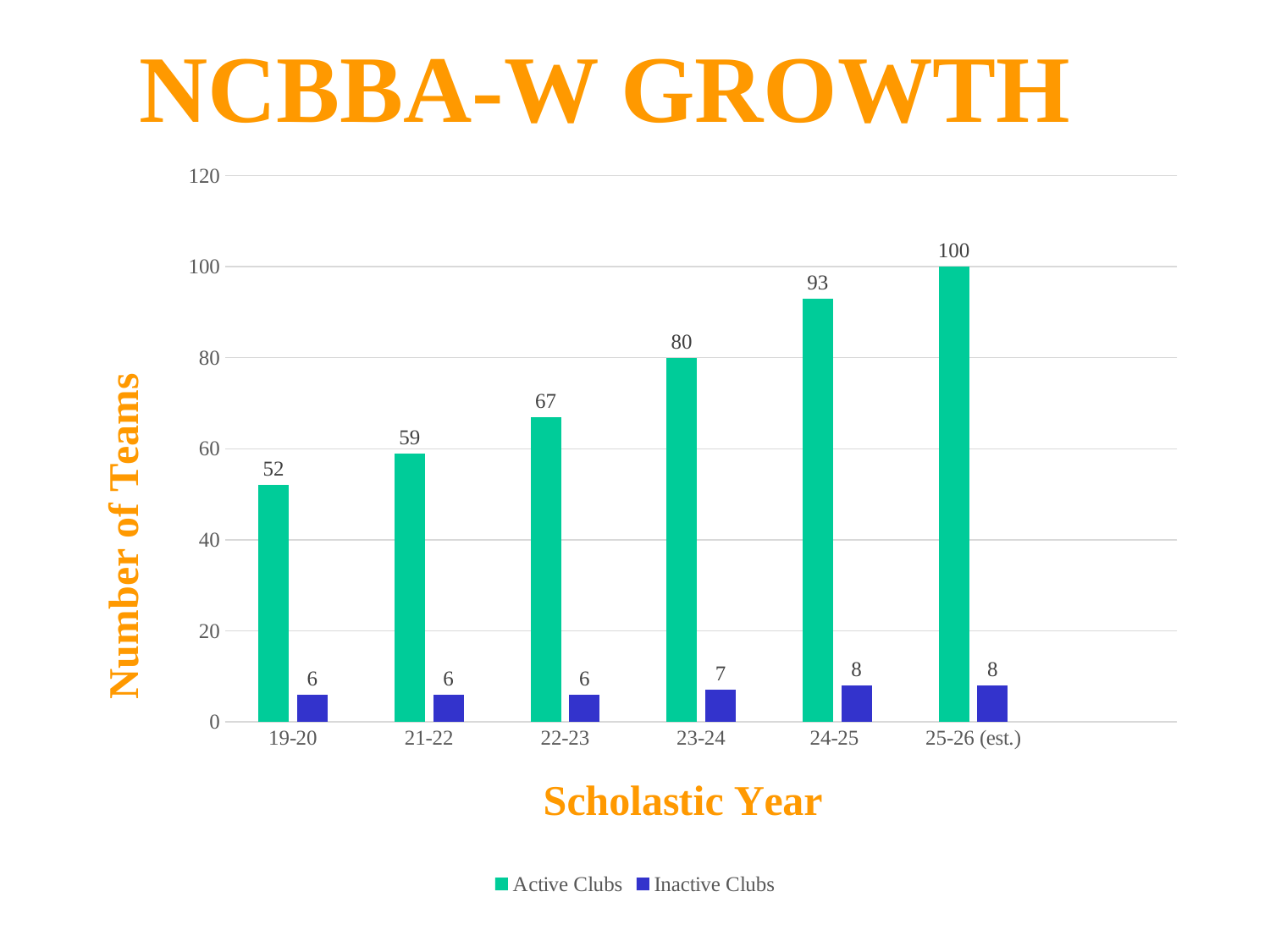

NCBBA-W GROWTH

### Chart

| Category | Active Clubs | Inactive Clubs |
|---|---|---|
| 19-20 | 52.0 | 6.0 |
| 21-22 | 59.0 | 6.0 |
| 22-23 | 67.0 | 6.0 |
| 23-24 | 80.0 | 7.0 |
| 24-25  | 93.0 | 8.0 |
| 25-26 (est.) | 100.0 | 8.0 |